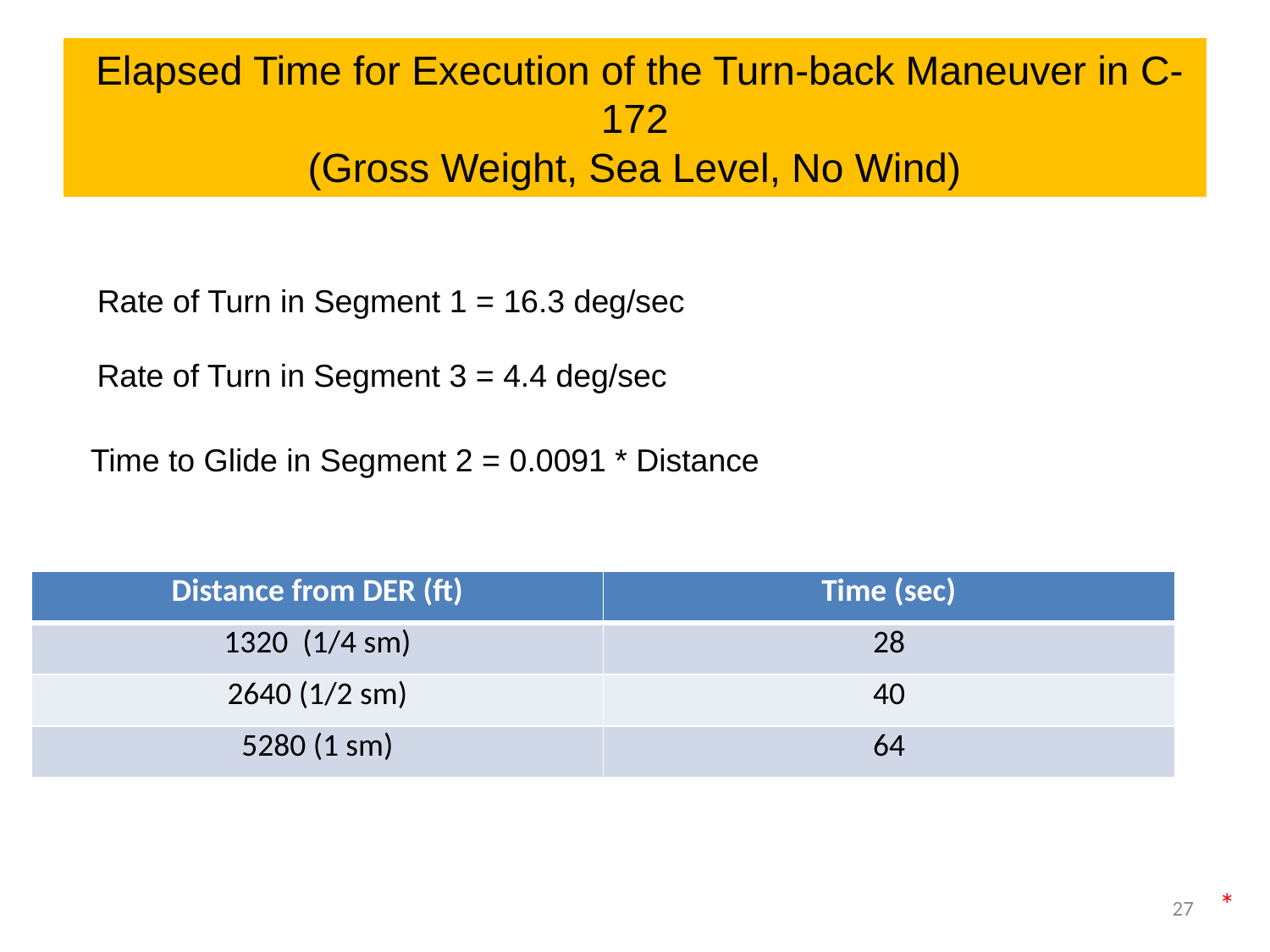

# Elapsed Time for Execution of the Turn-back Maneuver in C-172 (Gross Weight, Sea Level, No Wind)
Rate of Turn in Segment 1 = 16.3 deg/sec

Rate of Turn in Segment 3 = 4.4 deg/sec
Time to Glide in Segment 2 = 0.0091 * Distance
| Distance from DER (ft) | Time (sec) |
| --- | --- |
| 1320 (1/4 sm) | 28 |
| 2640 (1/2 sm) | 40 |
| 5280 (1 sm) | 64 |
*
27